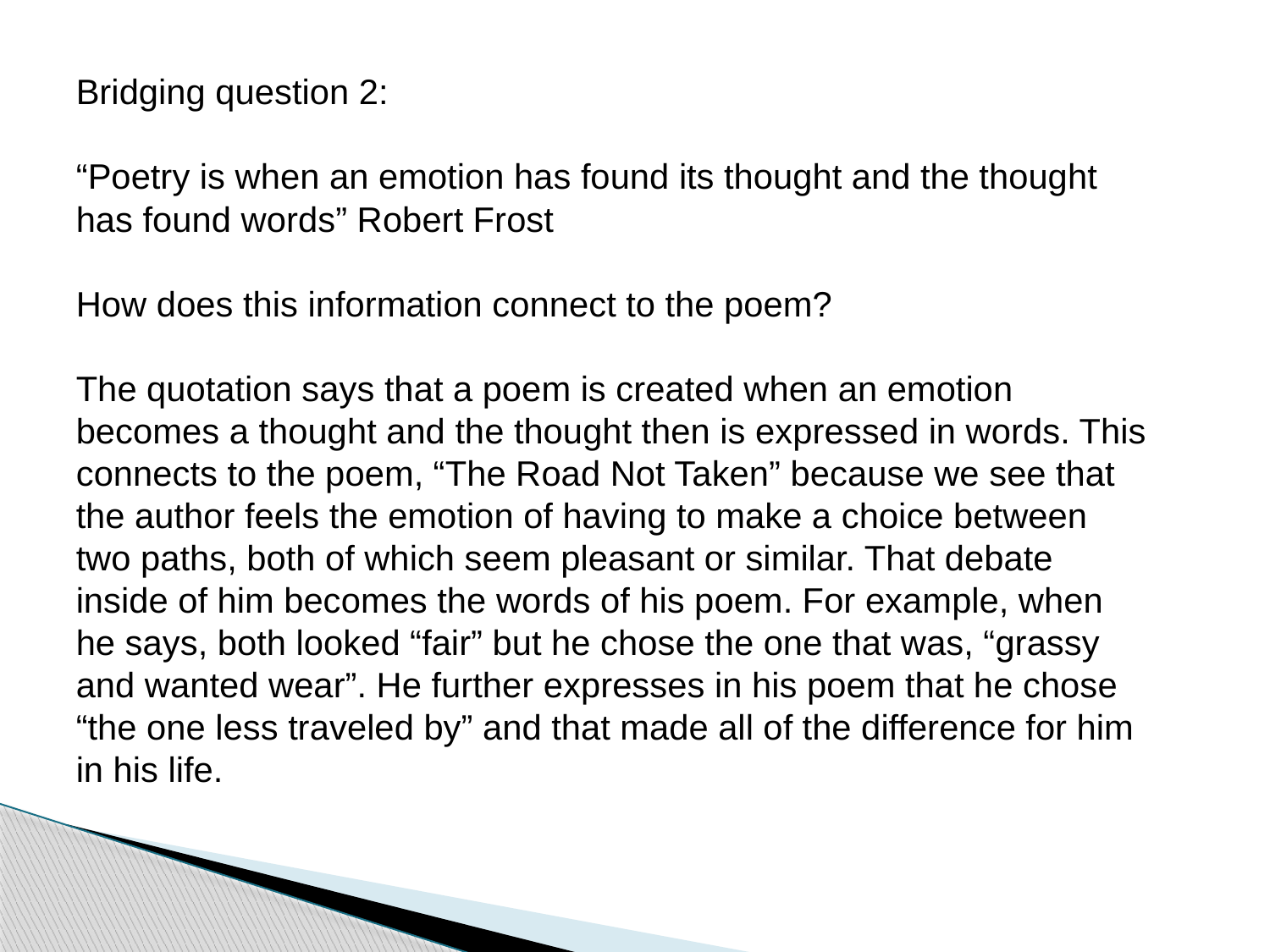

Bridging question 2:

“Poetry is when an emotion has found its thought and the thought has found words” Robert Frost

How does this information connect to the poem?

The quotation says that a poem is created when an emotion becomes a thought and the thought then is expressed in words. This connects to the poem, “The Road Not Taken” because we see that the author feels the emotion of having to make a choice between two paths, both of which seem pleasant or similar. That debate inside of him becomes the words of his poem. For example, when he says, both looked “fair” but he chose the one that was, “grassy and wanted wear”. He further expresses in his poem that he chose “the one less traveled by” and that made all of the difference for him in his life.